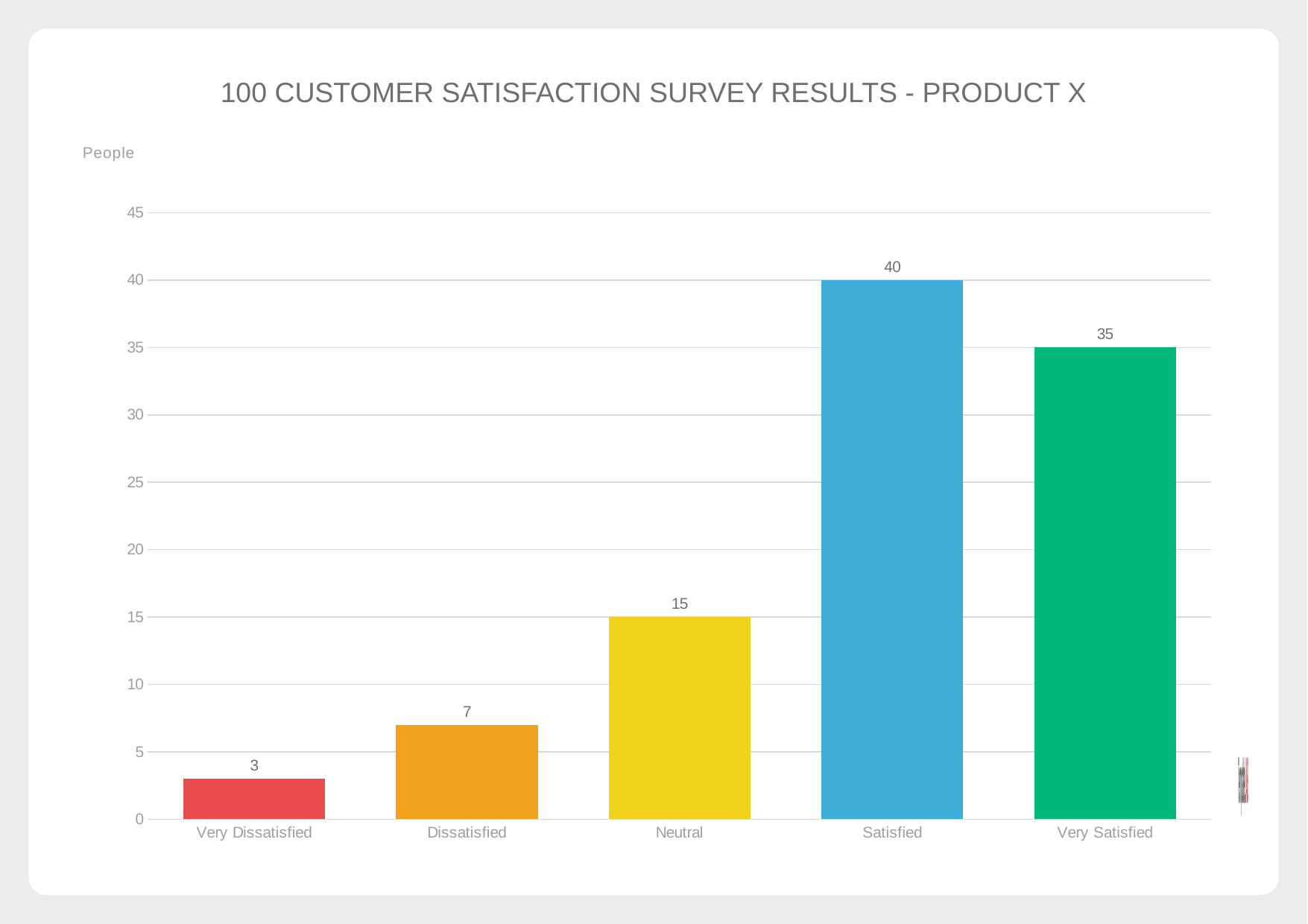

100 CUSTOMER SATISFACTION SURVEY RESULTS - PRODUCT X
People

### Chart

| Category | Series 1 |
|---|---|
| Very Dissatisfied | 3.0 |
| Dissatisfied | 7.0 |
| Neutral | 15.0 |
| Satisfied | 40.0 |
| Very Satisfied | 35.0 |